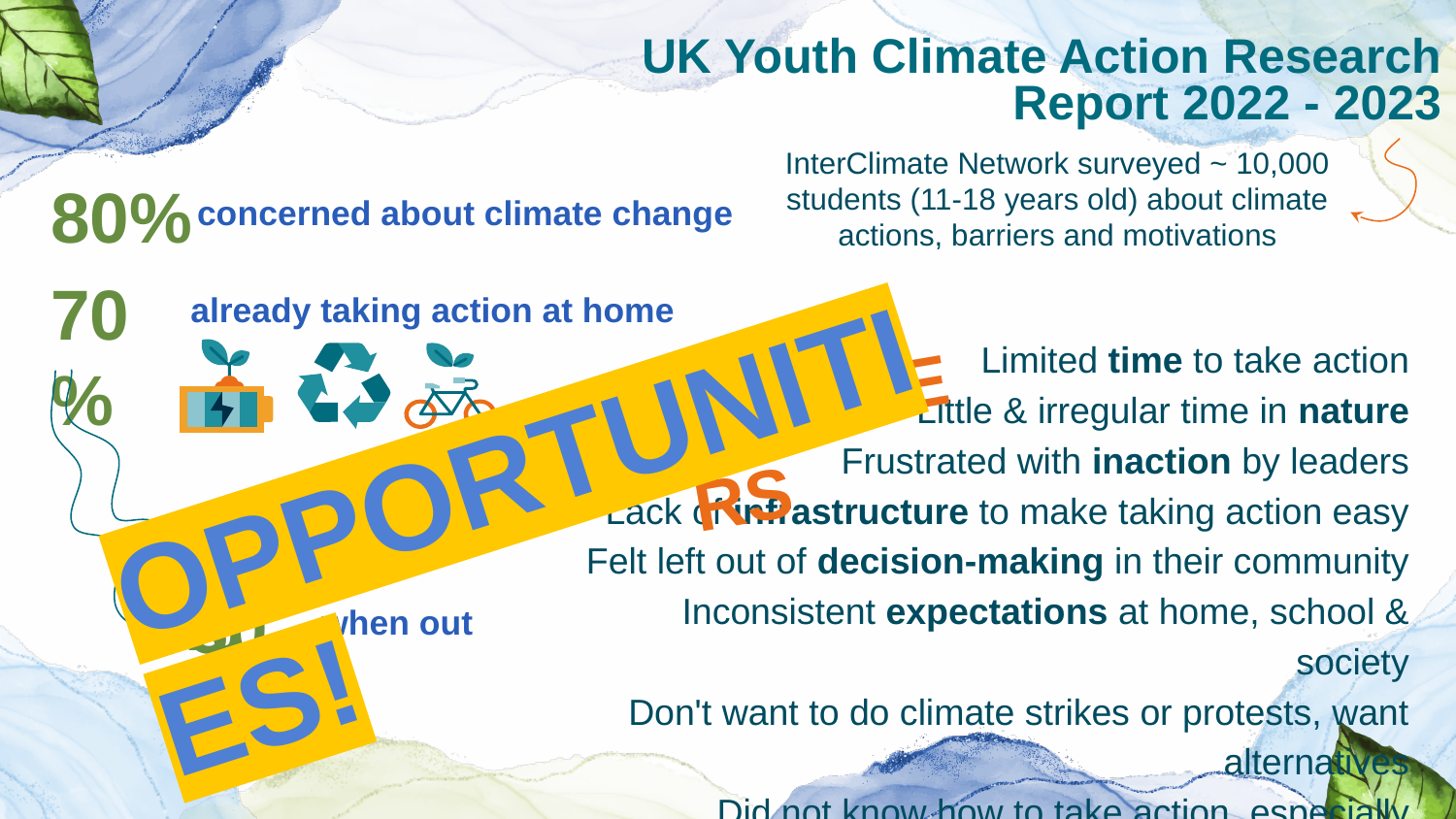

UK Youth Climate Action Research
Report 2022 - 2023
InterClimate Network surveyed ~ 10,000 students (11-18 years old) about climate actions, barriers and motivations

80%
concerned about climate change
70%
already taking action at home

40%
at school

30%
when out
Limited time to take action
Little & irregular time in nature
Frustrated with inaction by leaders
Lack of infrastructure to make taking action easy
Felt left out of decision-making in their community
Inconsistent expectations at home, school & society
Don't want to do climate strikes or protests, want alternatives
Did not know how to take action, especially collective action
BARRIERS
OPPORTUNITIES!